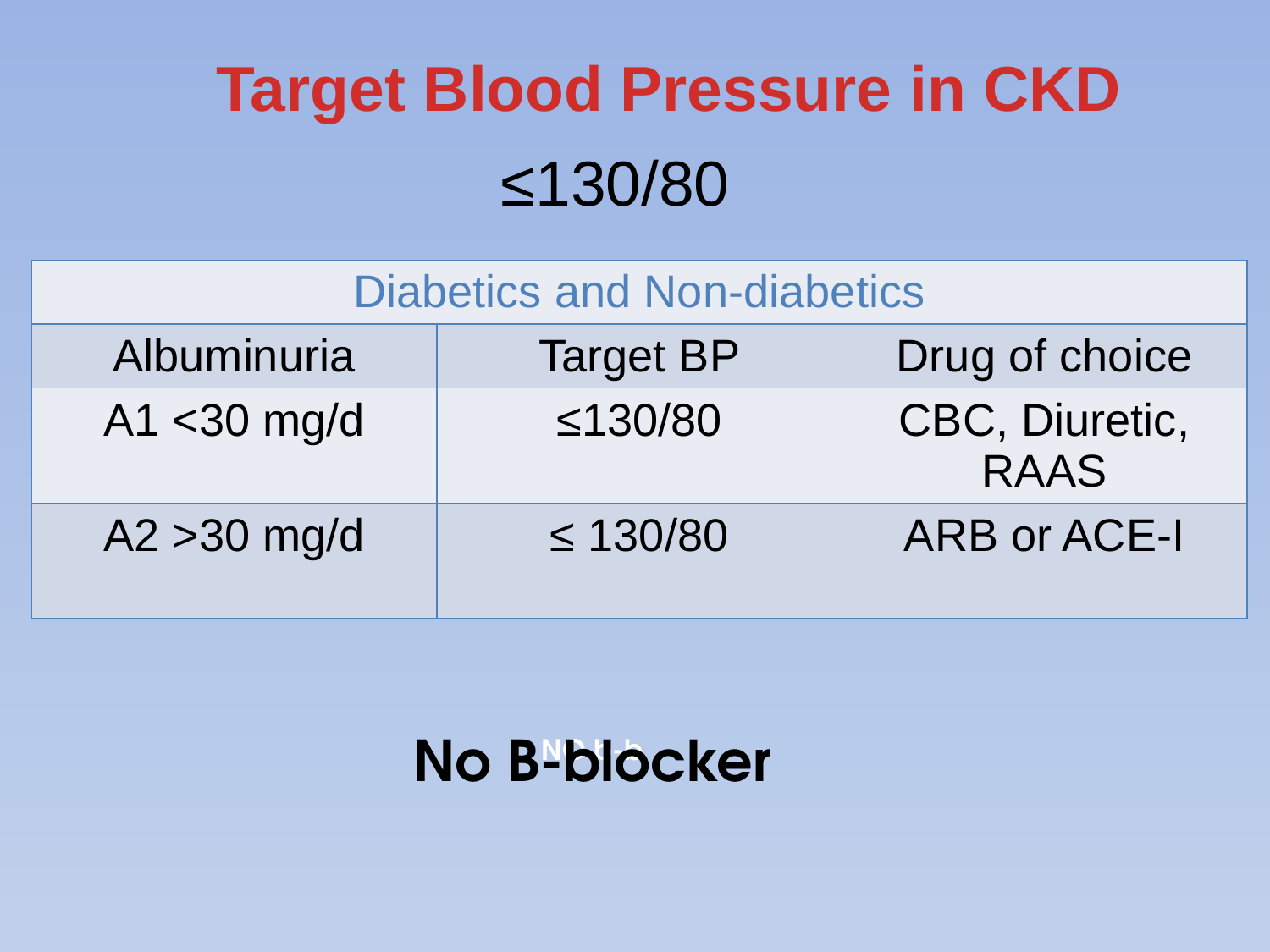

# Target Blood Pressure in CKD
≤130/80
| Diabetics and Non-diabetics |  |  |
| --- | --- | --- |
| Albuminuria | Target BP | Drug of choice |
| A1 <30 mg/d | ≤130/80 | CBC, Diuretic, RAAS |
| A2 >30 mg/d | ≤ 130/80 | ARB or ACE-I |

No B-blocker
NO b-b